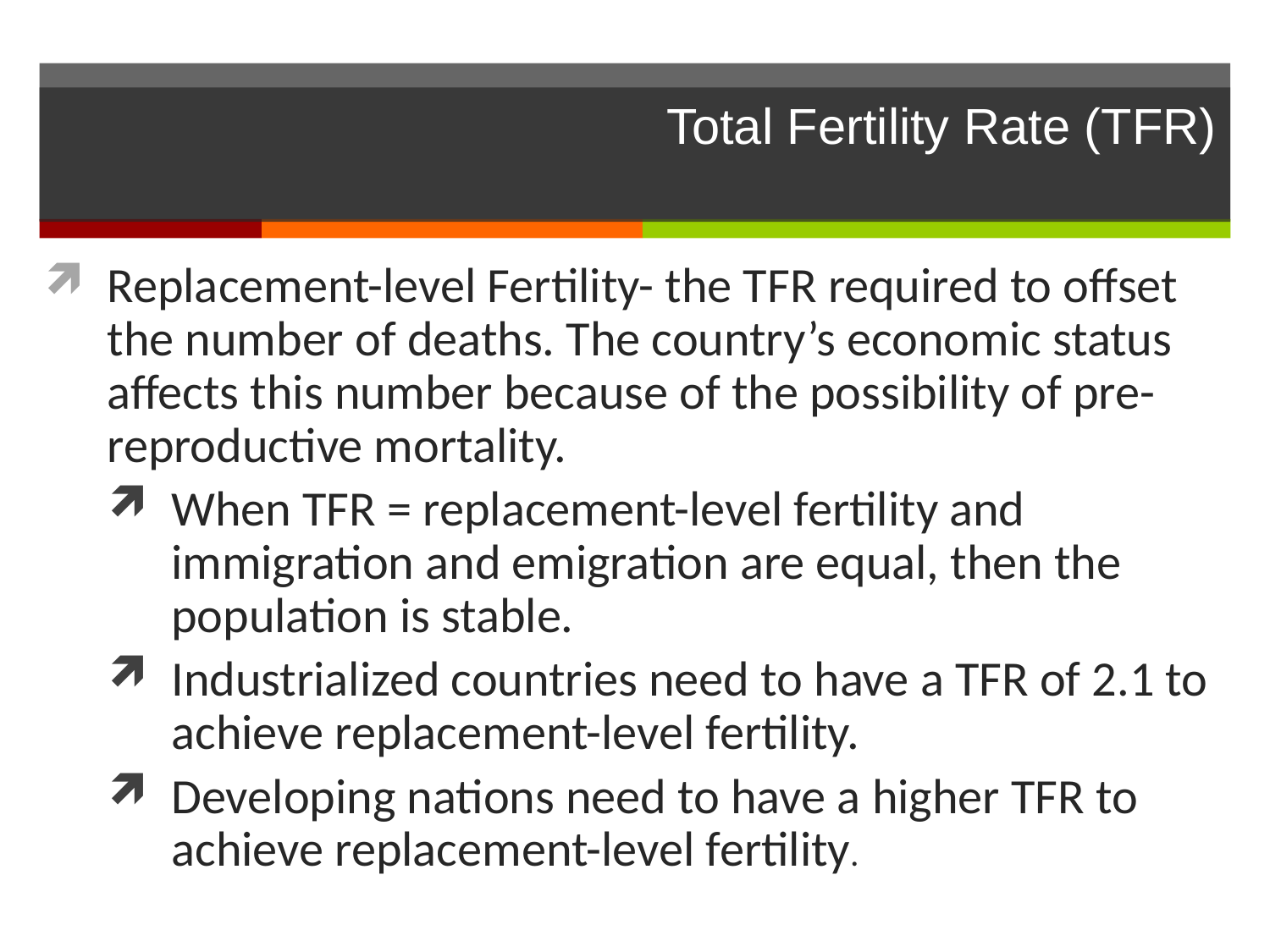

# Total Fertility Rate (TFR)
Replacement-level Fertility- the TFR required to offset the number of deaths. The country’s economic status affects this number because of the possibility of pre-reproductive mortality.
When TFR = replacement-level fertility and immigration and emigration are equal, then the population is stable.
Industrialized countries need to have a TFR of 2.1 to achieve replacement-level fertility.
Developing nations need to have a higher TFR to achieve replacement-level fertility.